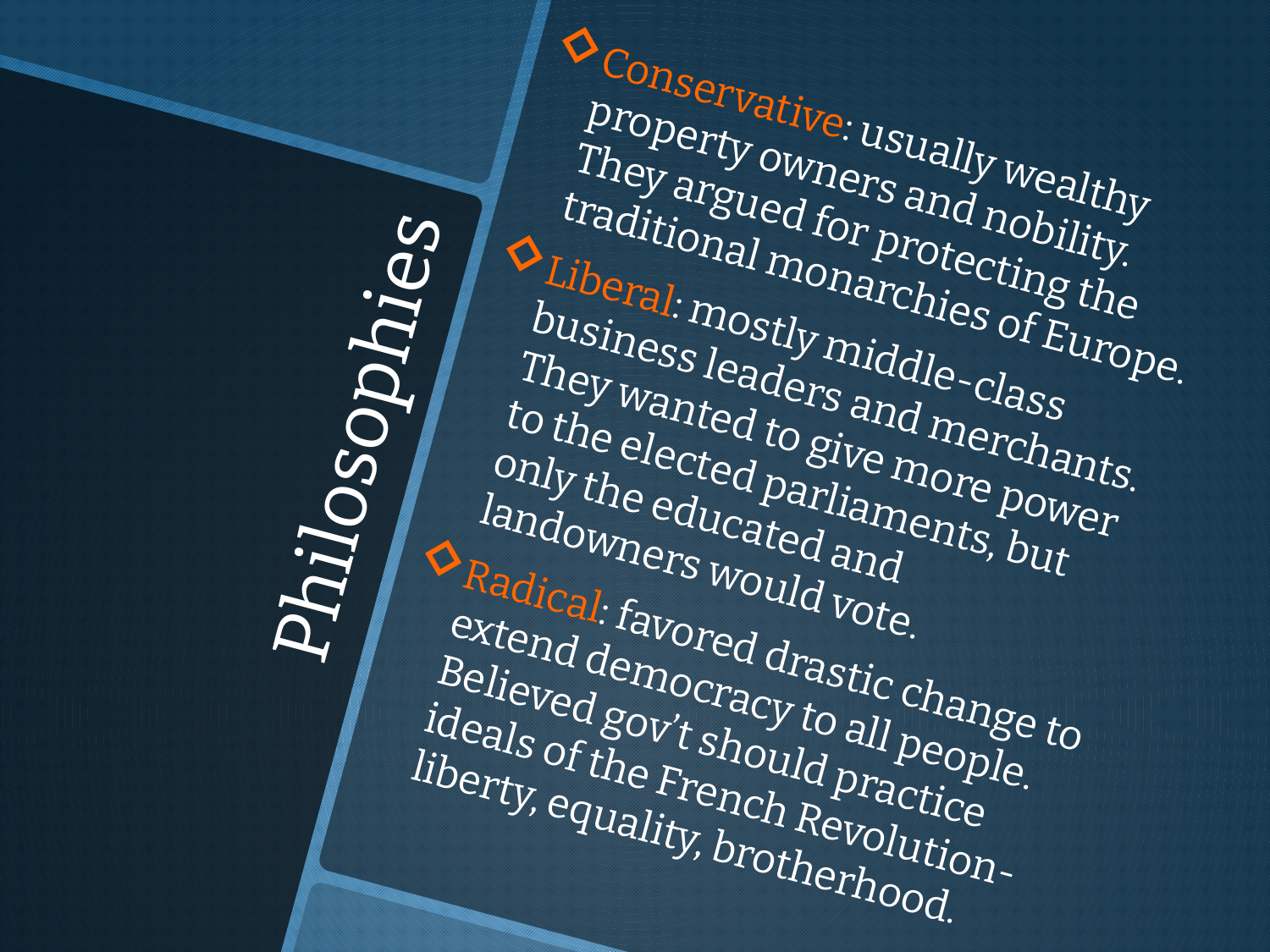

Conservative: usually wealthy property owners and nobility. They argued for protecting the traditional monarchies of Europe.
Liberal: mostly middle-class business leaders and merchants. They wanted to give more power to the elected parliaments, but only the educated and landowners would vote.
Radical: favored drastic change to extend democracy to all people. Believed gov’t should practice ideals of the French Revolution- liberty, equality, brotherhood.
# Philosophies